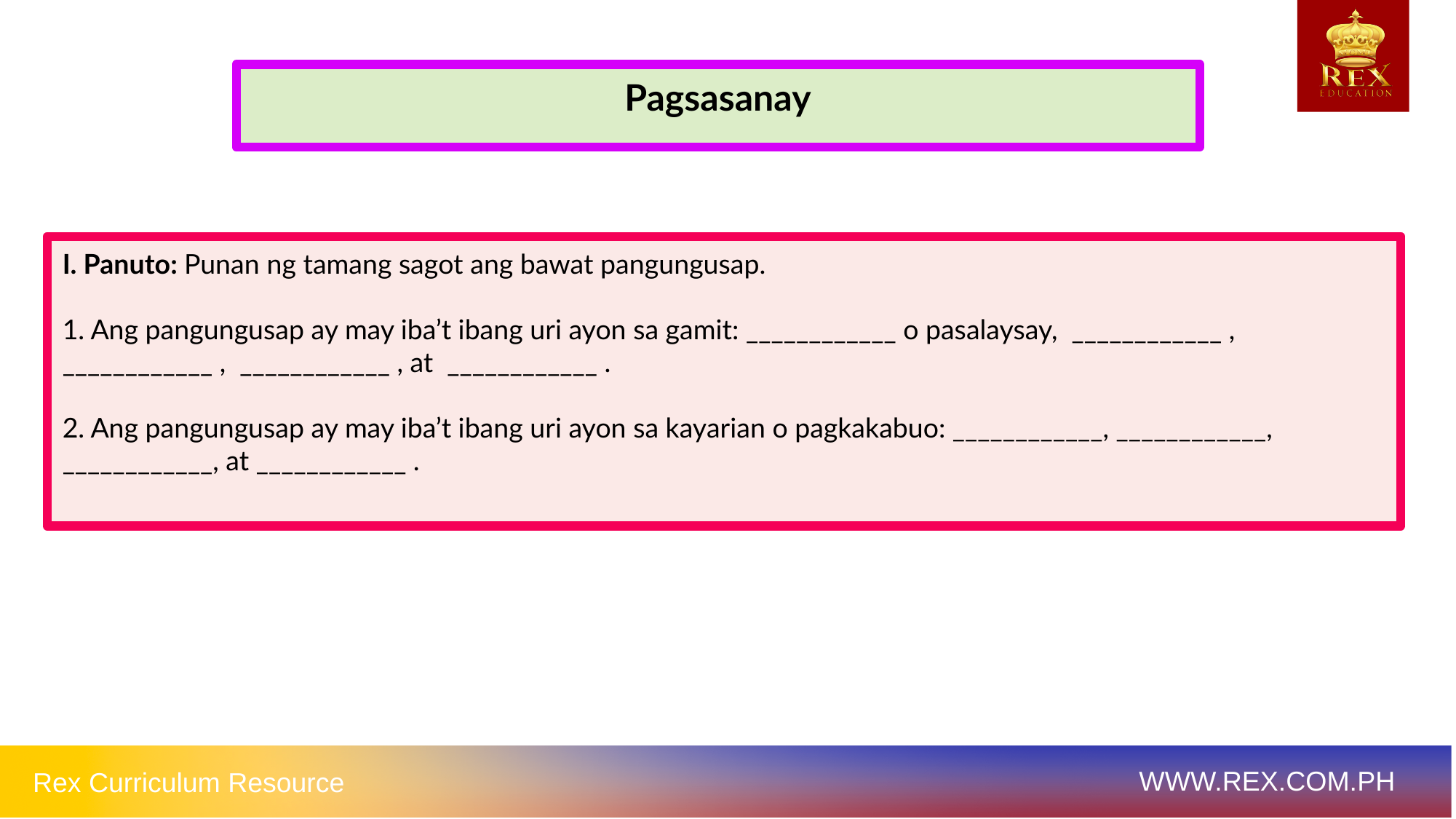

# Pagsasanay
I. Panuto: Punan ng tamang sagot ang bawat pangungusap.

1. Ang pangungusap ay may iba’t ibang uri ayon sa gamit: ____________ o pasalaysay,  ____________ , ____________ ,  ____________ , at  ____________ .

2. Ang pangungusap ay may iba’t ibang uri ayon sa kayarian o pagkakabuo: ____________, ____________, ____________, at ____________ .